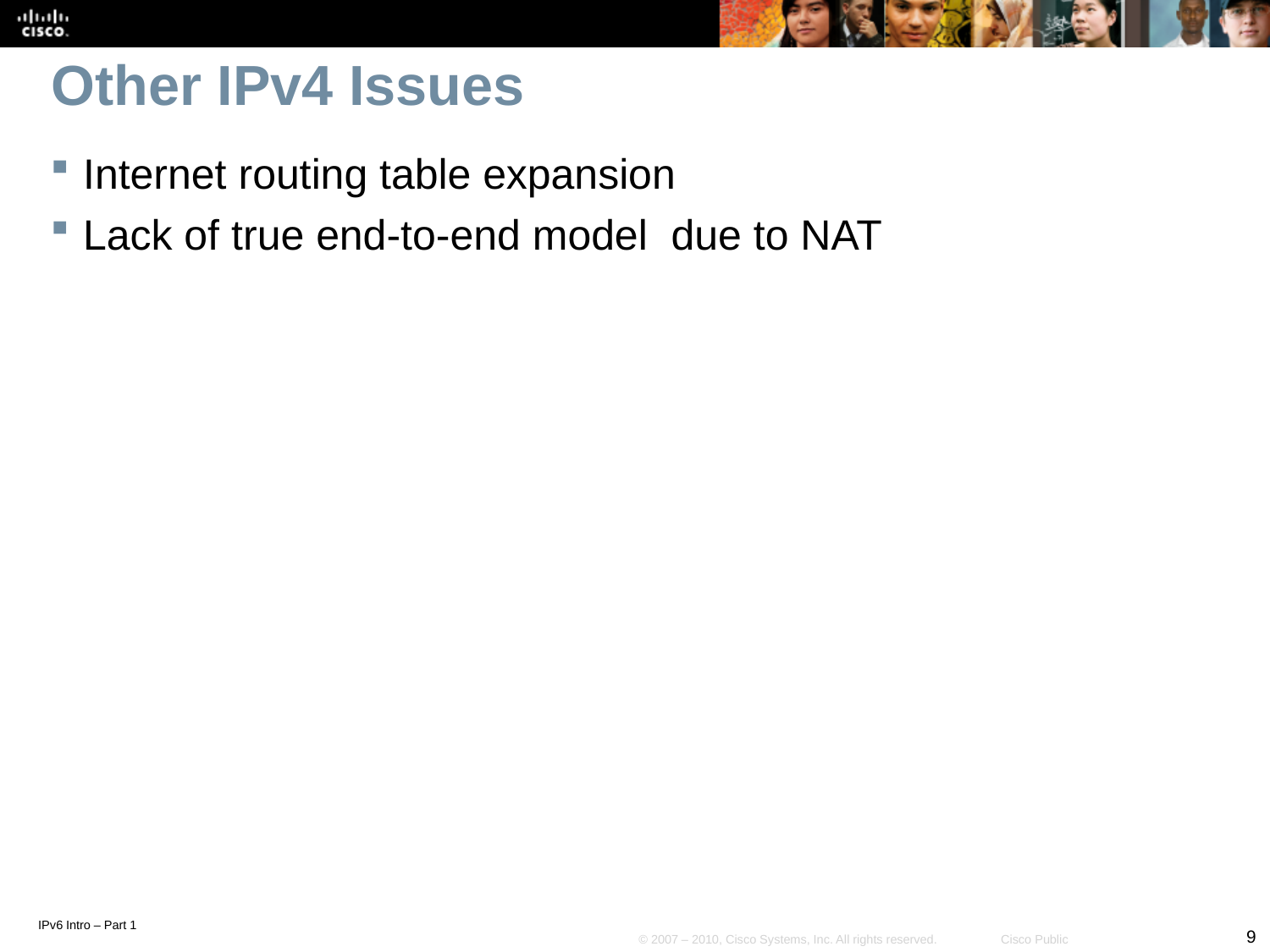

# Other IPv4 Issues
Internet routing table expansion
Lack of true end-to-end model  due to NAT